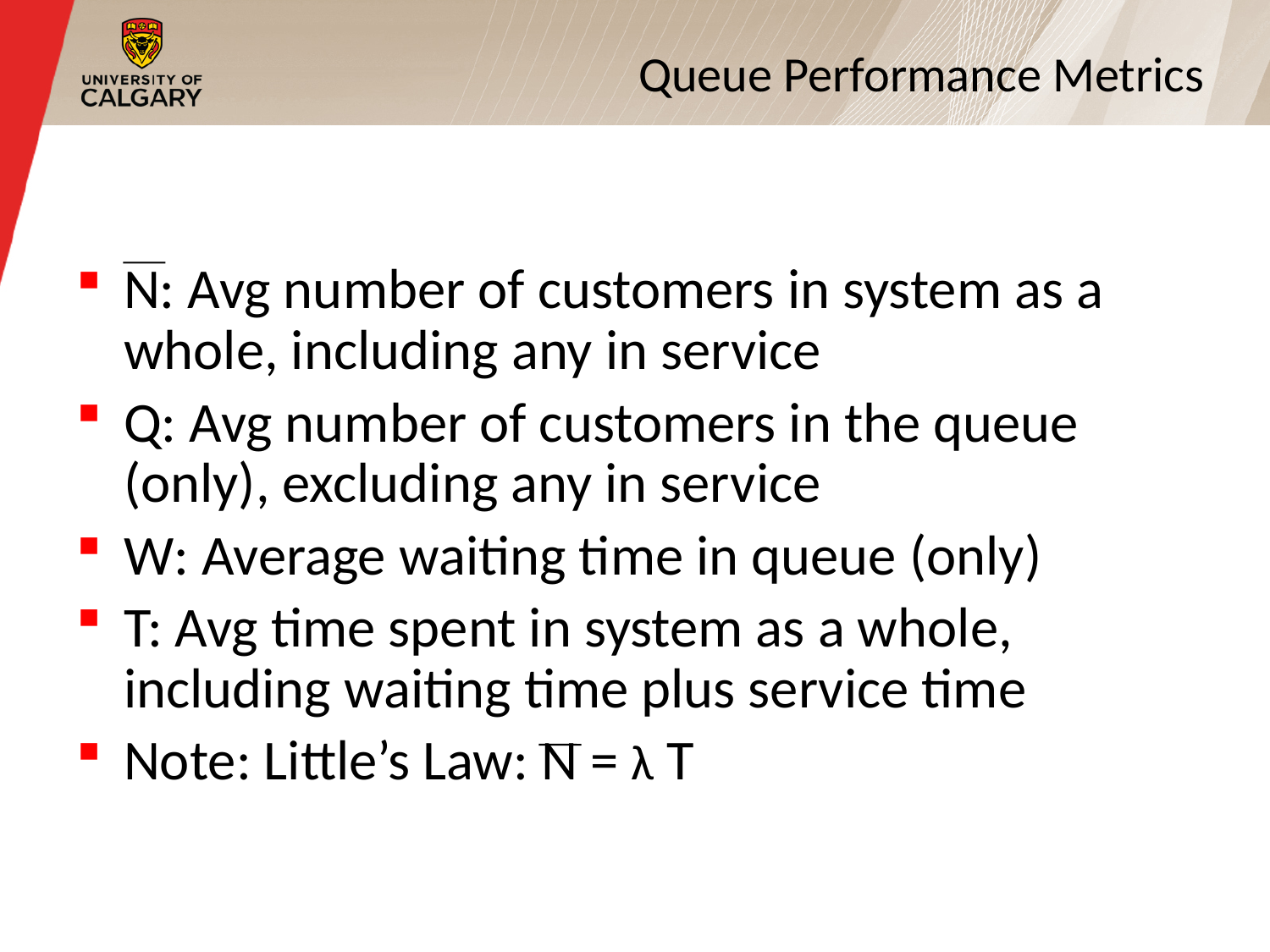

11
# Queue Performance Metrics
N: Avg number of customers in system as a whole, including any in service
Q: Avg number of customers in the queue (only), excluding any in service
W: Average waiting time in queue (only)
T: Avg time spent in system as a whole, including waiting time plus service time
Note: Little’s Law: N = λ T